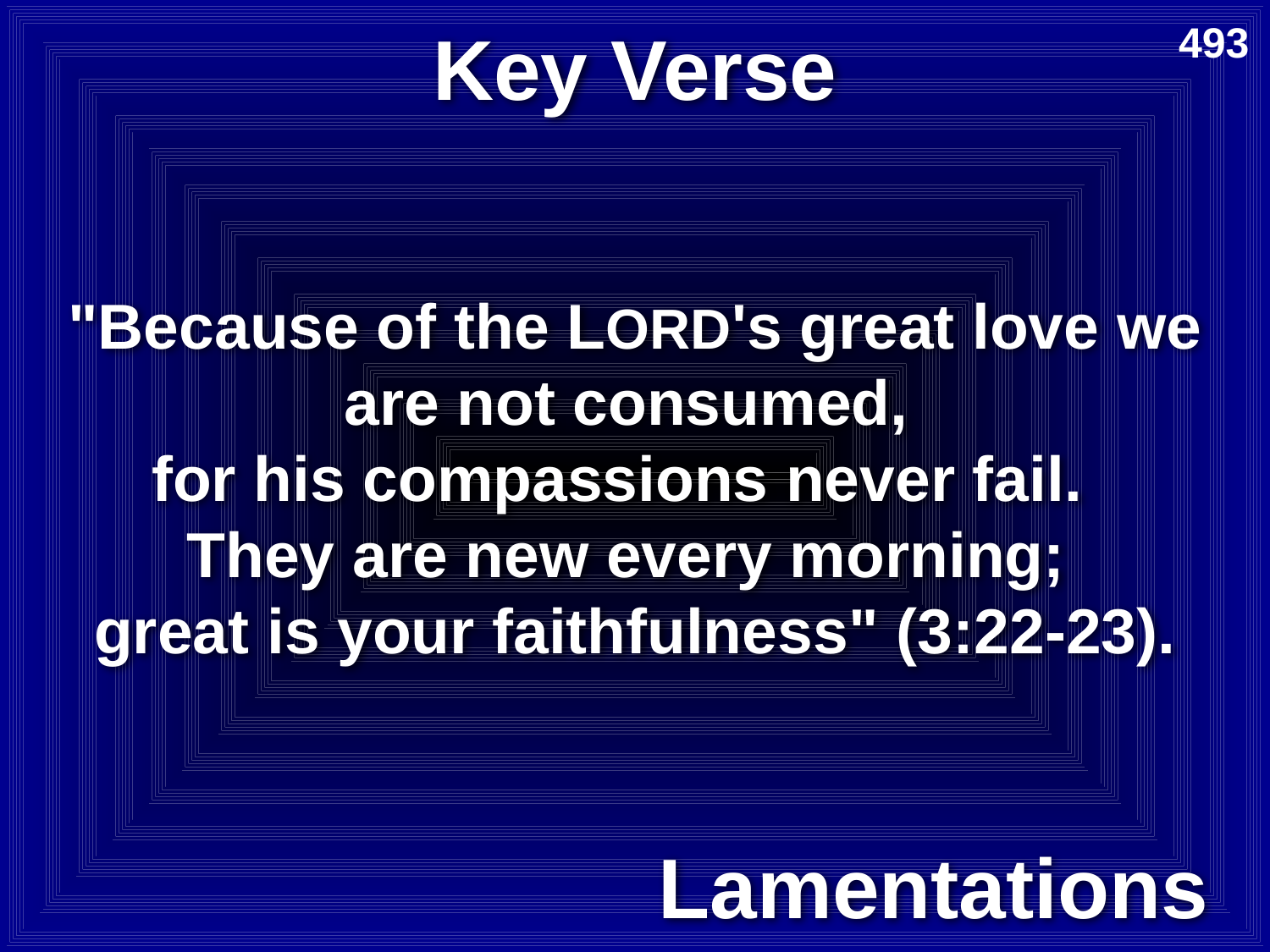

# Key Verse
493

"Because of the LORD's great love we are not consumed,
for his compassions never fail.
They are new every morning;
great is your faithfulness" (3:22-23).
Lamentations